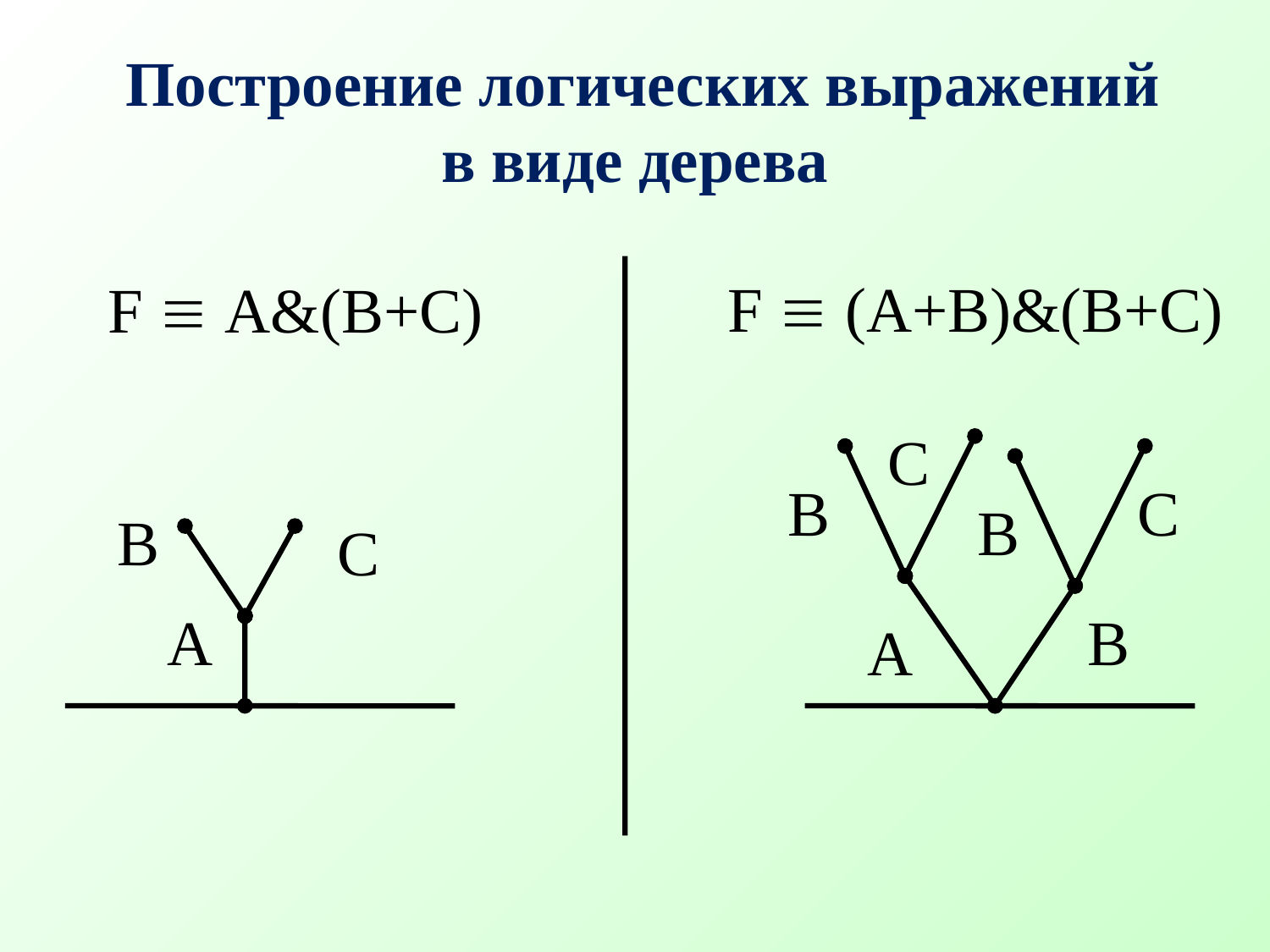

Построение логических выражений
в виде дерева

F ≡ (A+В)&(B+С)
F ≡ A&(B+С)
С

B
С
B
B
С

A
B
A